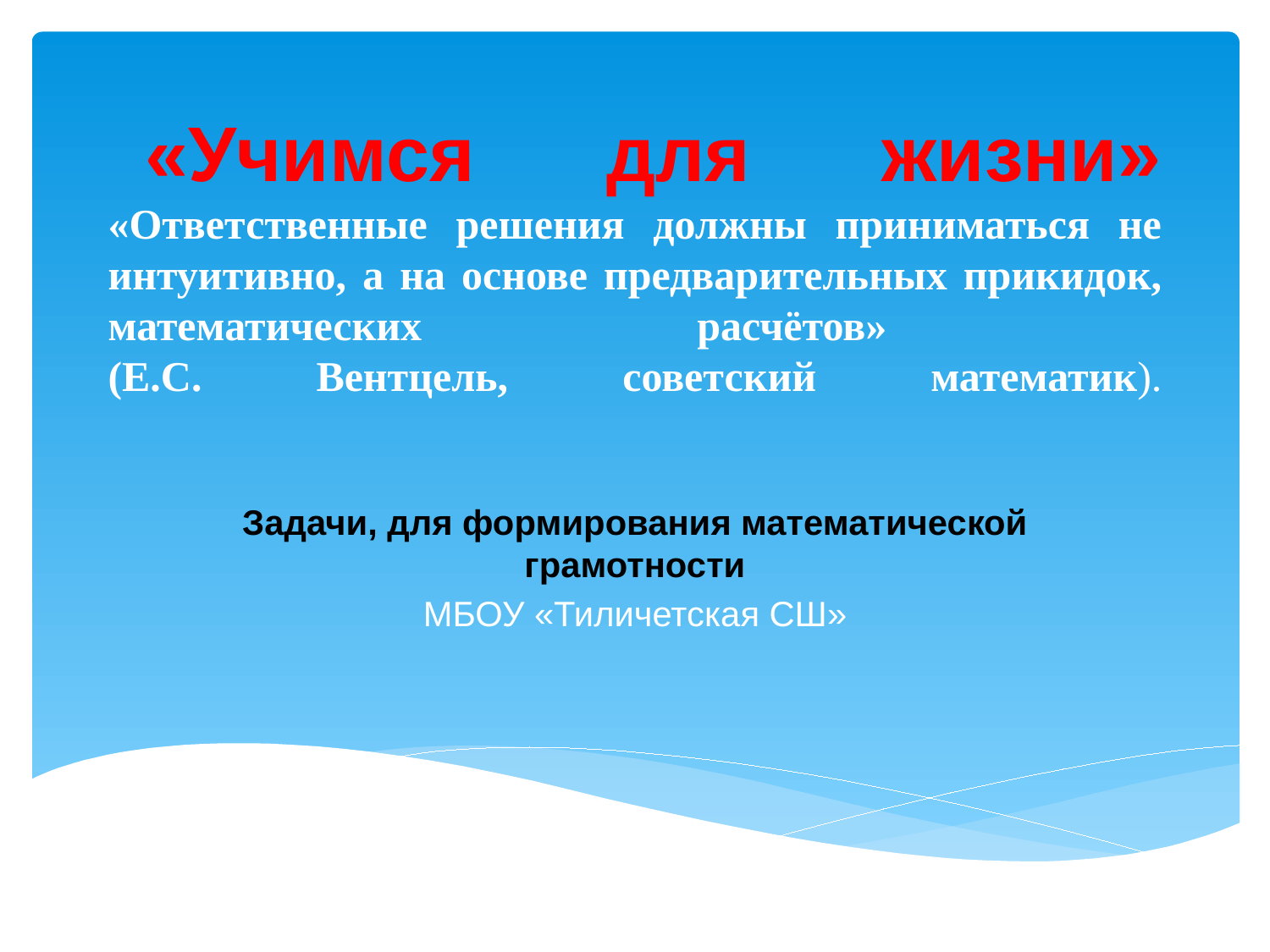

# «Учимся для жизни» «Ответственные решения должны приниматься не интуитивно, а на основе предварительных прикидок, математических расчётов» (Е.С. Вентцель, советский математик).
Задачи, для формирования математической грамотности
МБОУ «Тиличетская СШ»